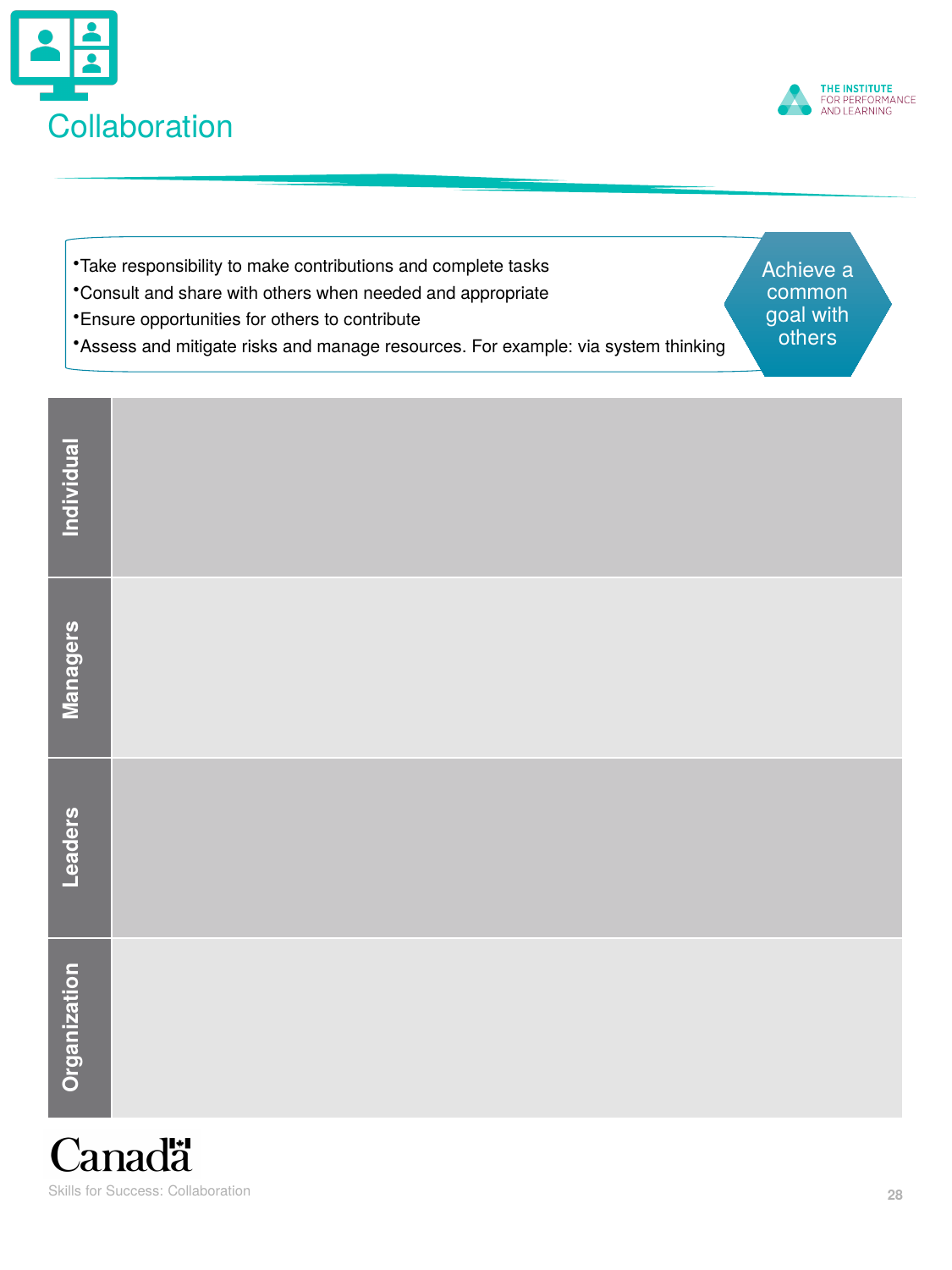

# Collaboration
Achieve a common goal with others
Take responsibility to make contributions and complete tasks
Consult and share with others when needed and appropriate
Ensure opportunities for others to contribute
Assess and mitigate risks and manage resources. For example: via system thinking
| Individual |  |
| --- | --- |
| Managers |  |
| Leaders |  |
| Organization |  |
Skills for Success: Collaboration
28